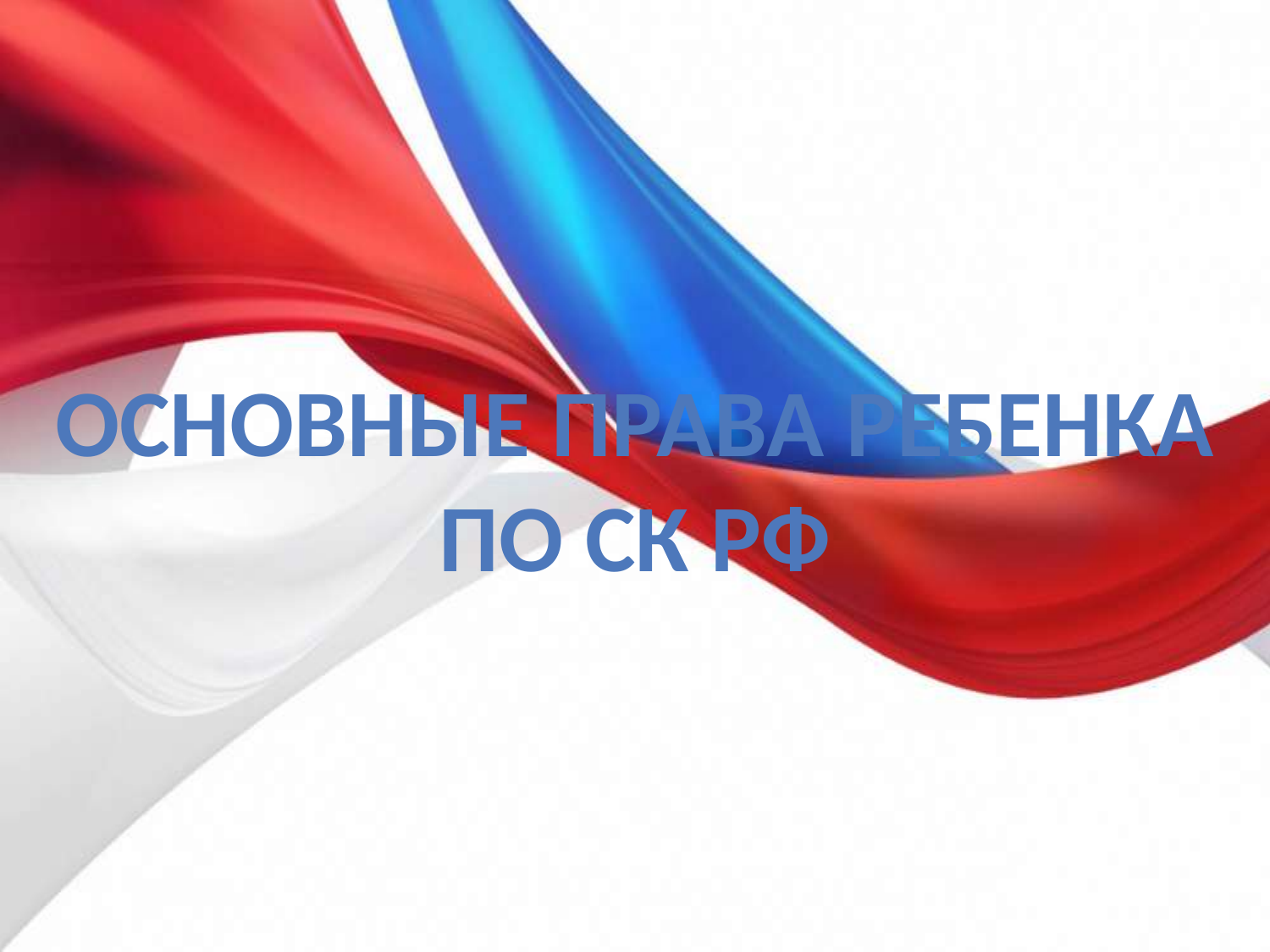

# Основные права ребенка по СК РФ